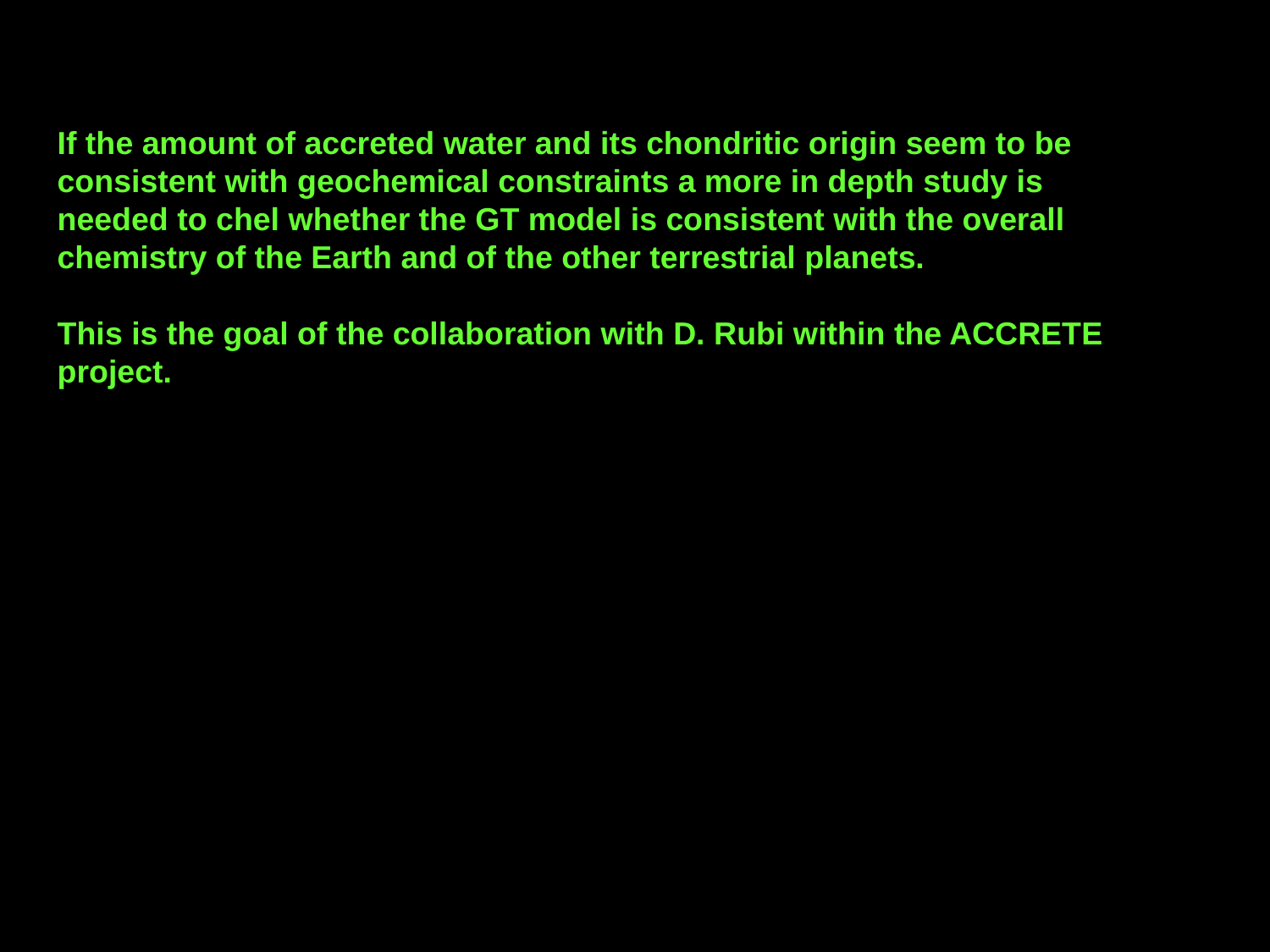

If the amount of accreted water and its chondritic origin seem to be consistent with geochemical constraints a more in depth study is needed to chel whether the GT model is consistent with the overall chemistry of the Earth and of the other terrestrial planets.

This is the goal of the collaboration with D. Rubi within the ACCRETE project.